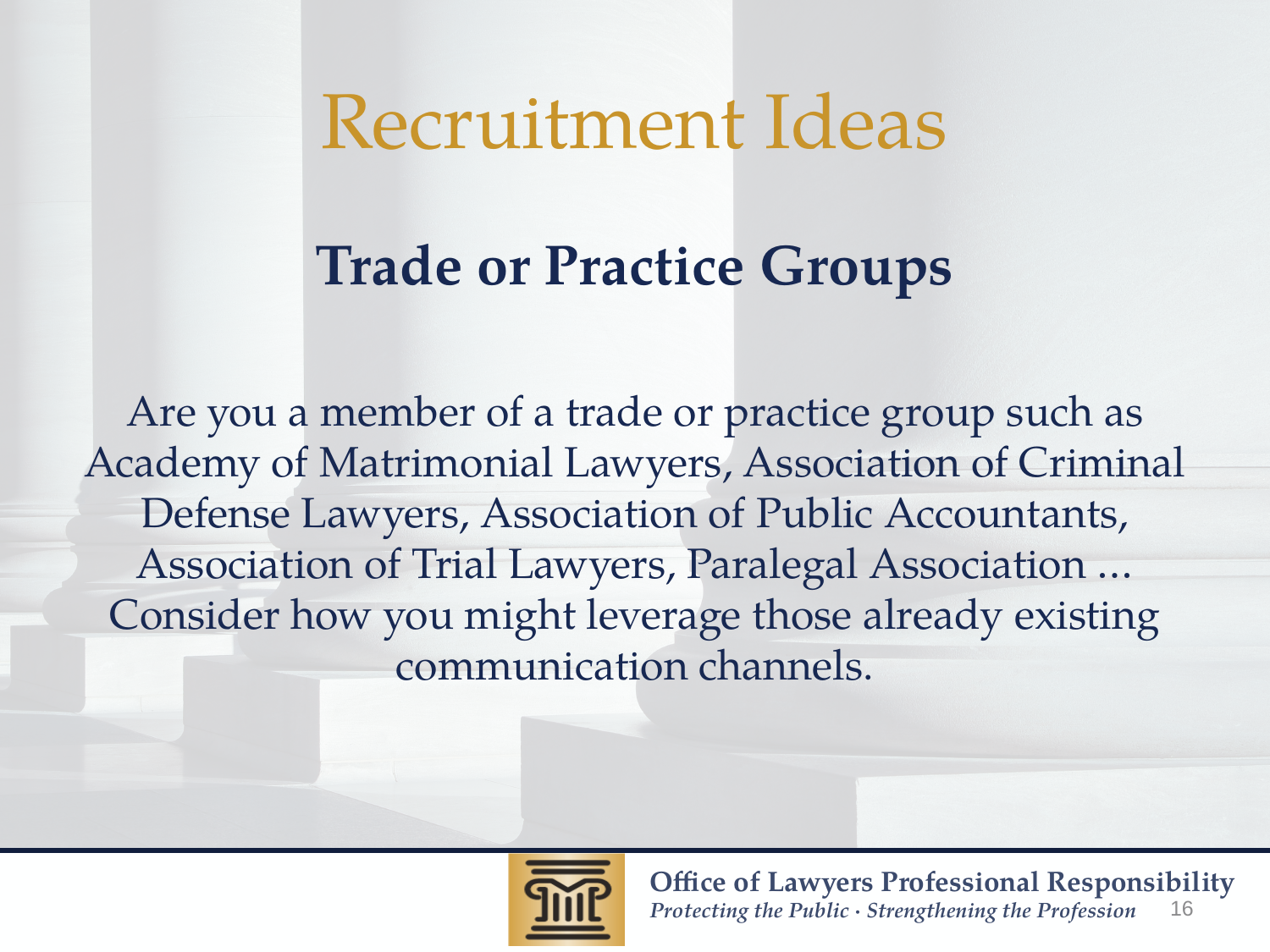

# Recruitment Ideas
Trade or Practice Groups

Are you a member of a trade or practice group such as Academy of Matrimonial Lawyers, Association of Criminal Defense Lawyers, Association of Public Accountants, Association of Trial Lawyers, Paralegal Association … Consider how you might leverage those already existing communication channels.
16